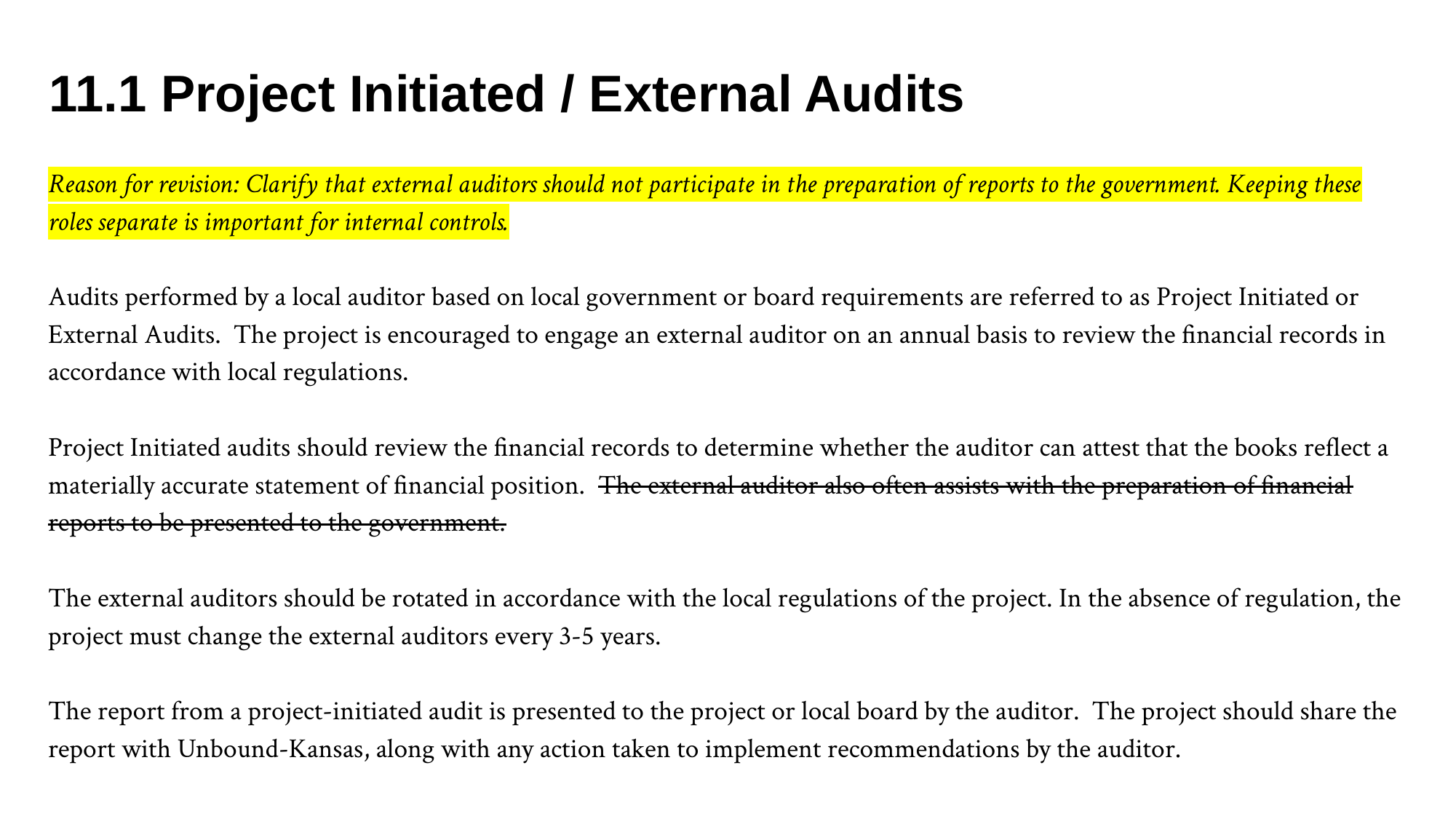

# 11.1 Project Initiated / External Audits
Reason for revision: Clarify that external auditors should not participate in the preparation of reports to the government. Keeping these roles separate is important for internal controls.

Audits performed by a local auditor based on local government or board requirements are referred to as Project Initiated or External Audits.  The project is encouraged to engage an external auditor on an annual basis to review the financial records in accordance with local regulations.

Project Initiated audits should review the financial records to determine whether the auditor can attest that the books reflect a materially accurate statement of financial position.  The external auditor also often assists with the preparation of financial reports to be presented to the government.

The external auditors should be rotated in accordance with the local regulations of the project. In the absence of regulation, the project must change the external auditors every 3-5 years.

The report from a project-initiated audit is presented to the project or local board by the auditor.  The project should share the report with Unbound-Kansas, along with any action taken to implement recommendations by the auditor.